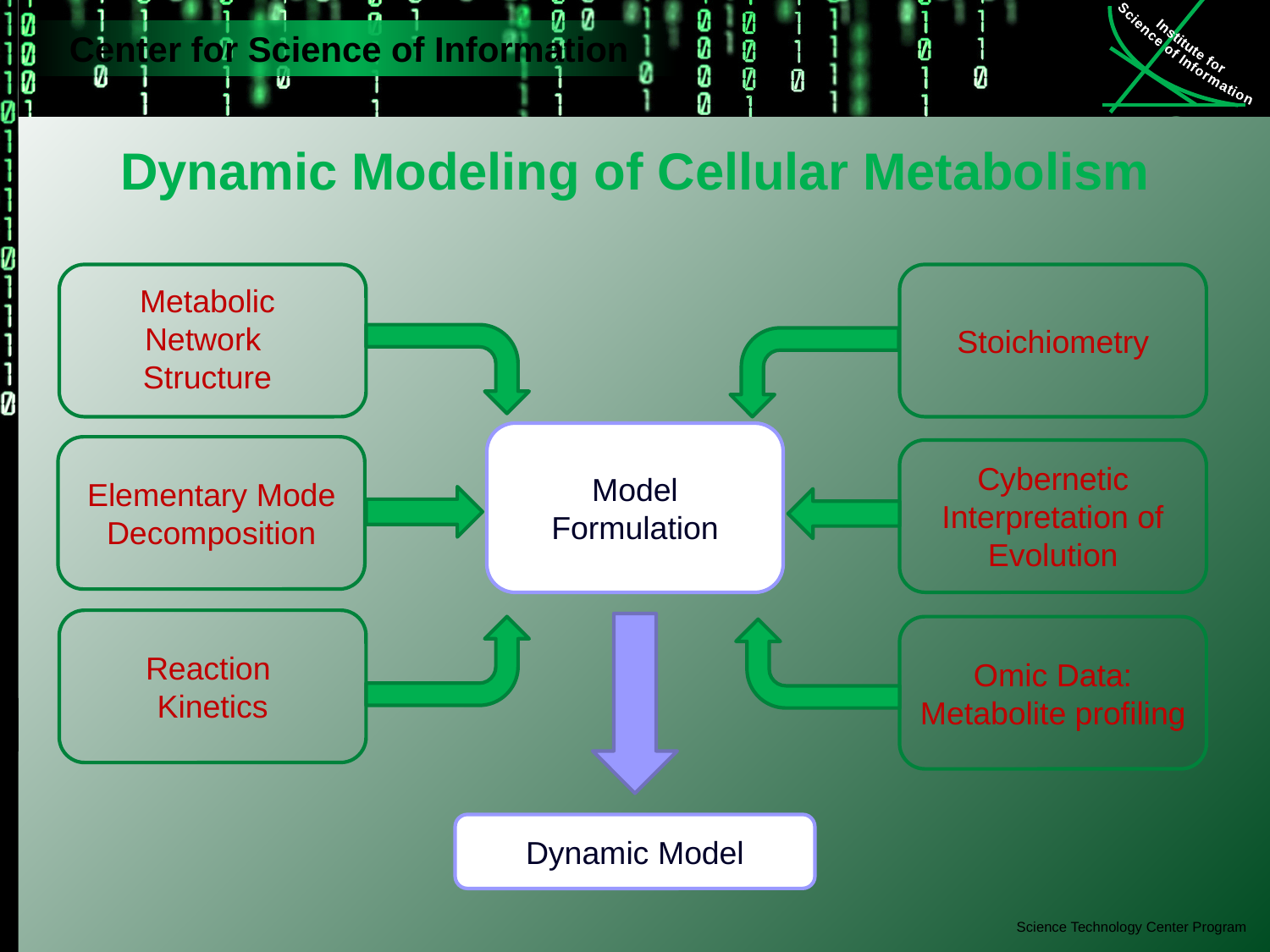

# Dynamic Modeling of Cellular Metabolism

Metabolic Network
Structure
Stoichiometry

Model Formulation

Elementary Mode Decomposition

Cybernetic Interpretation of Evolution

Reaction
Kinetics

Omic Data: Metabolite profiling
Dynamic Model